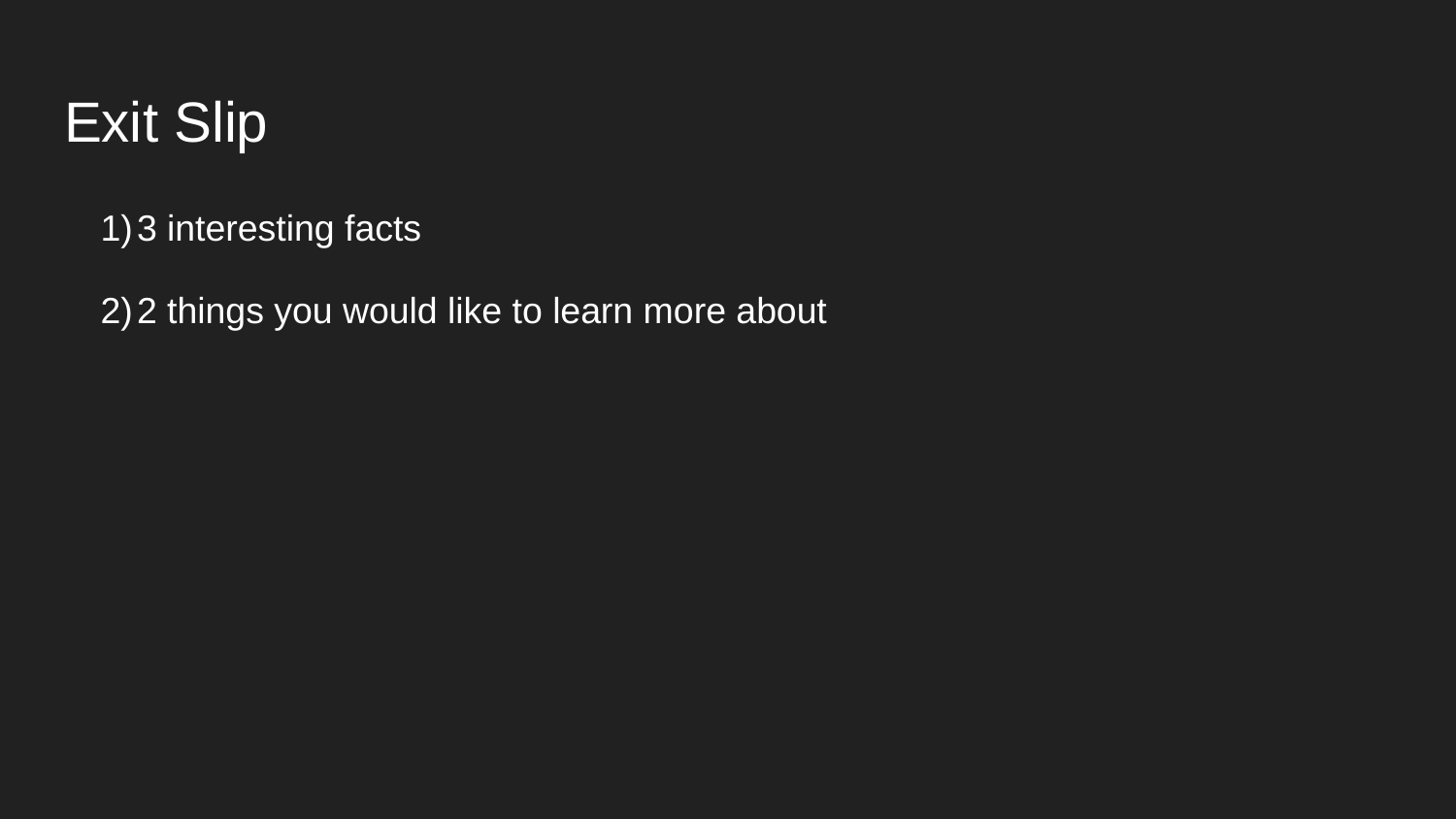

# Exit Slip
3 interesting facts
2 things you would like to learn more about